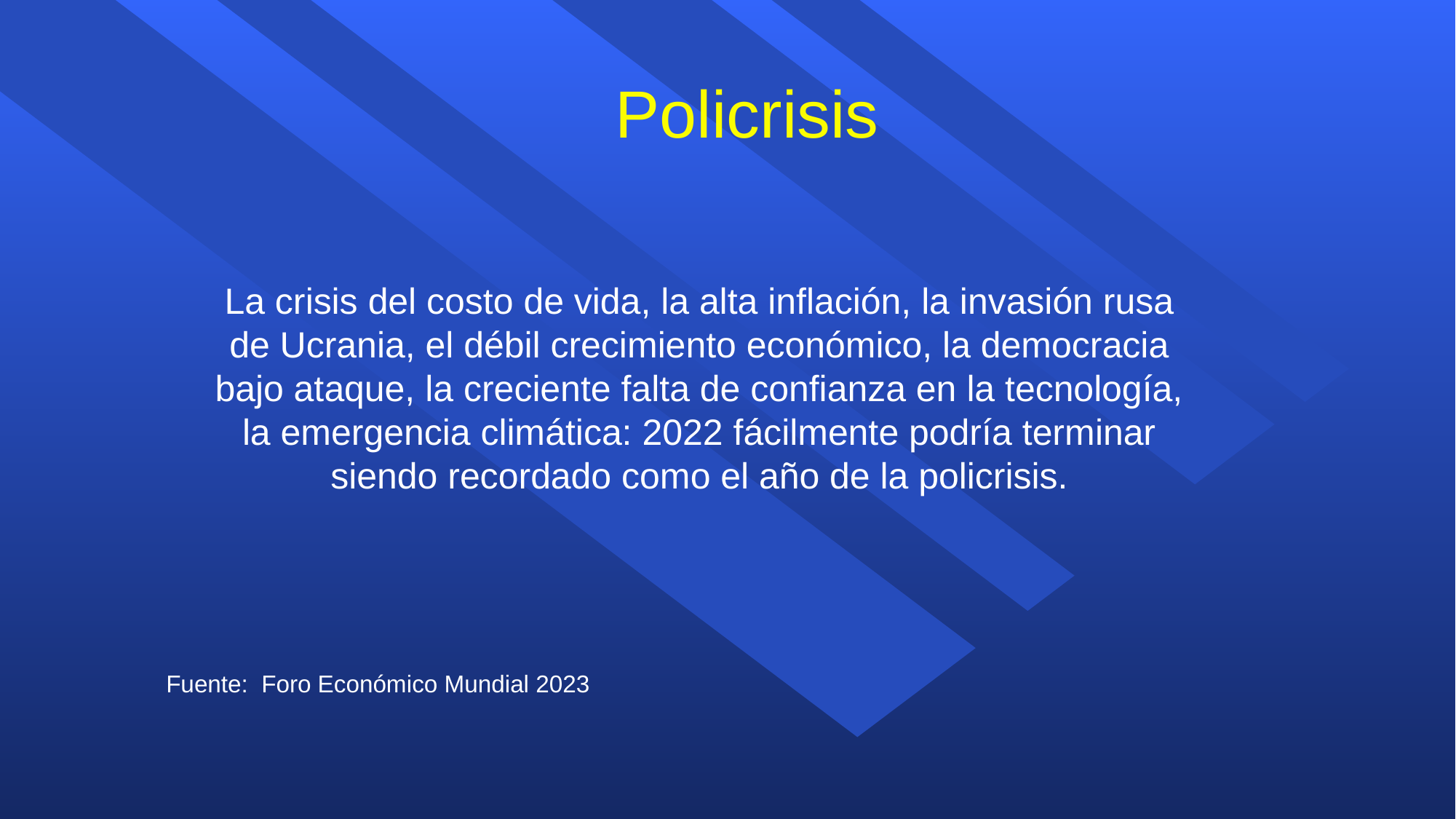

# Policrisis
La crisis del costo de vida, la alta inflación, la invasión rusa de Ucrania, el débil crecimiento económico, la democracia bajo ataque, la creciente falta de confianza en la tecnología, la emergencia climática: 2022 fácilmente podría terminar siendo recordado como el año de la policrisis.

Fuente:  Foro Económico Mundial 2023